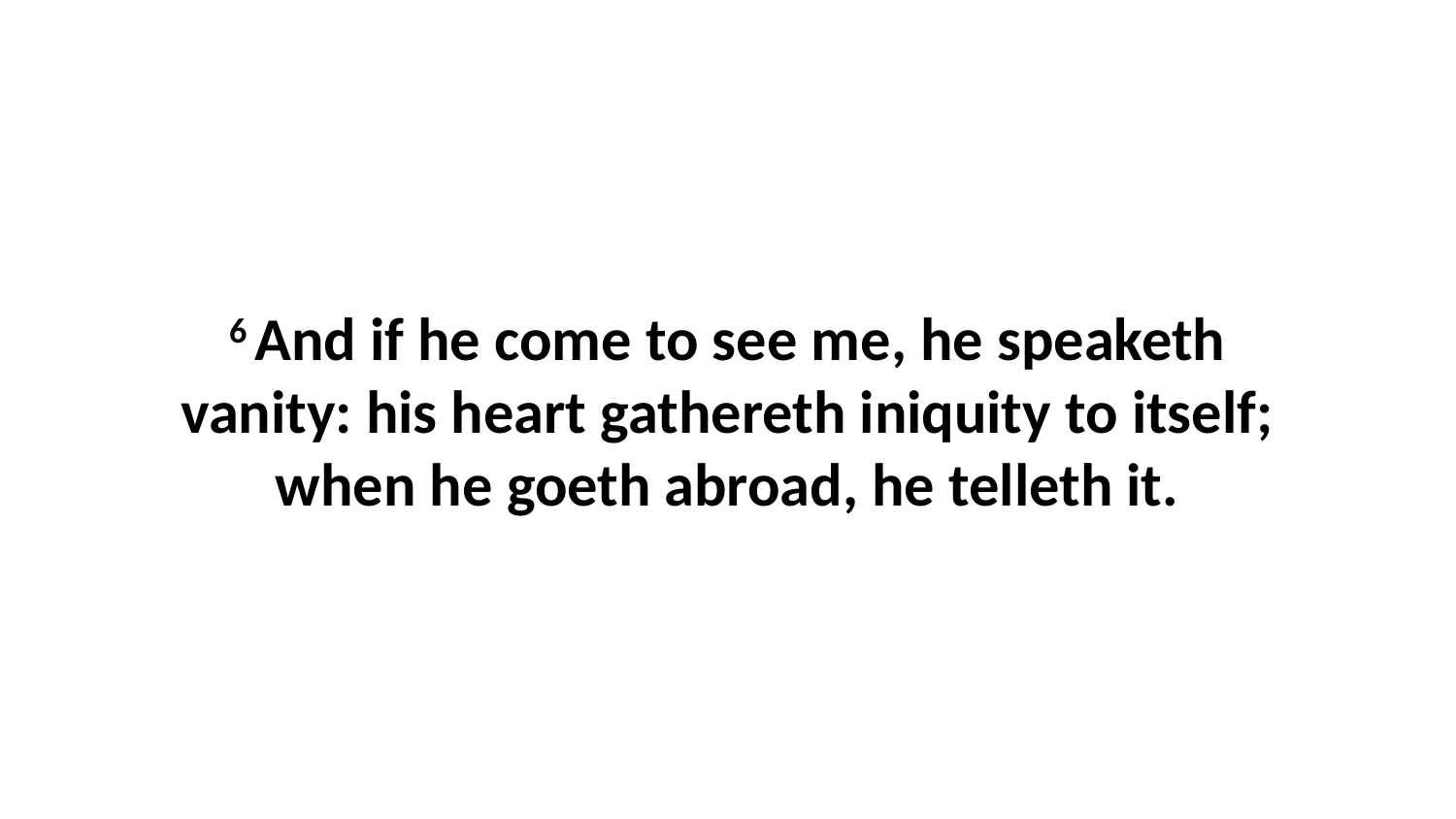

6 And if he come to see me, he speaketh vanity: his heart gathereth iniquity to itself; when he goeth abroad, he telleth it.